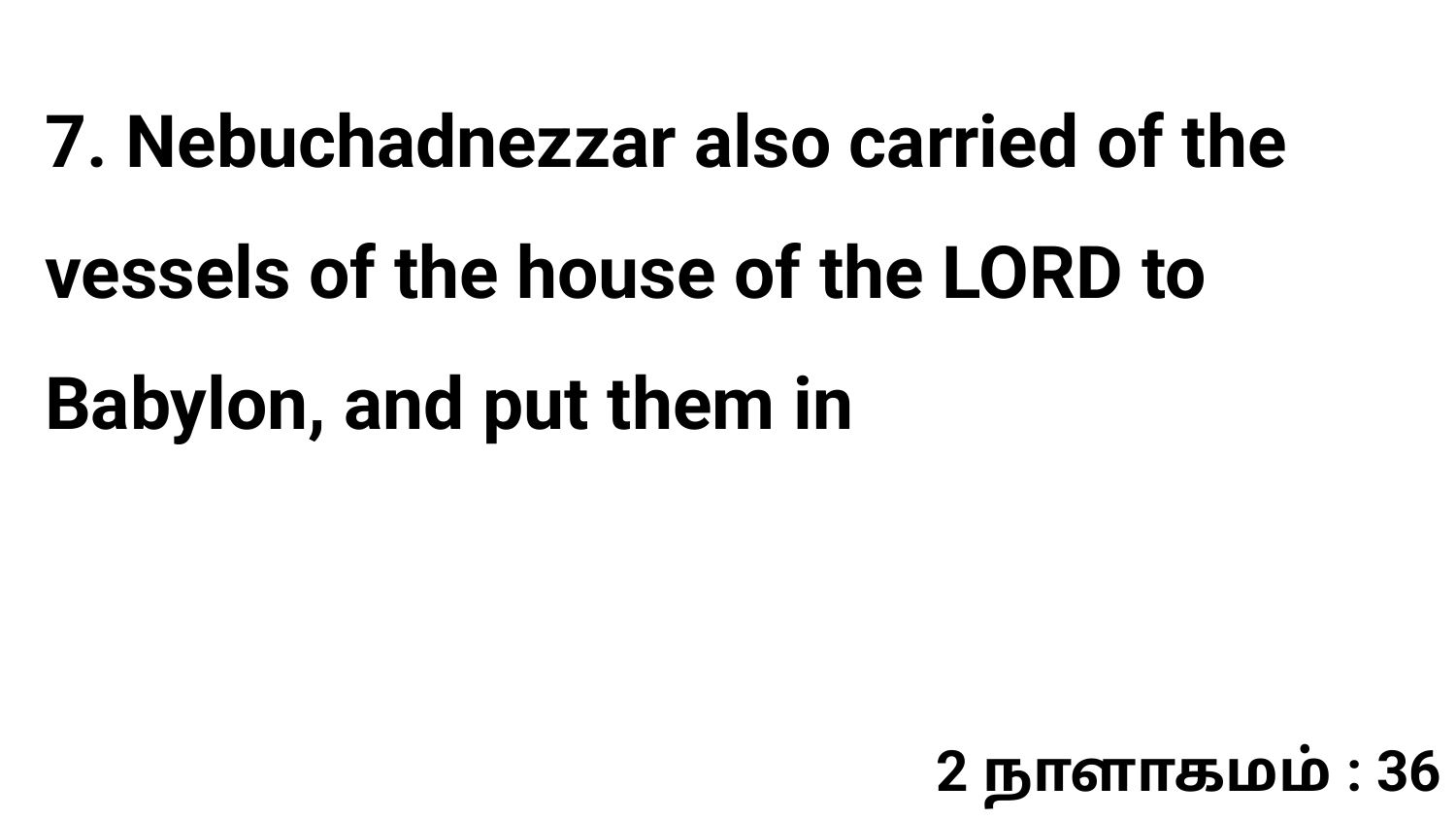

7. Nebuchadnezzar also carried of the vessels of the house of the LORD to Babylon, and put them in
2 நாளாகமம் : 36